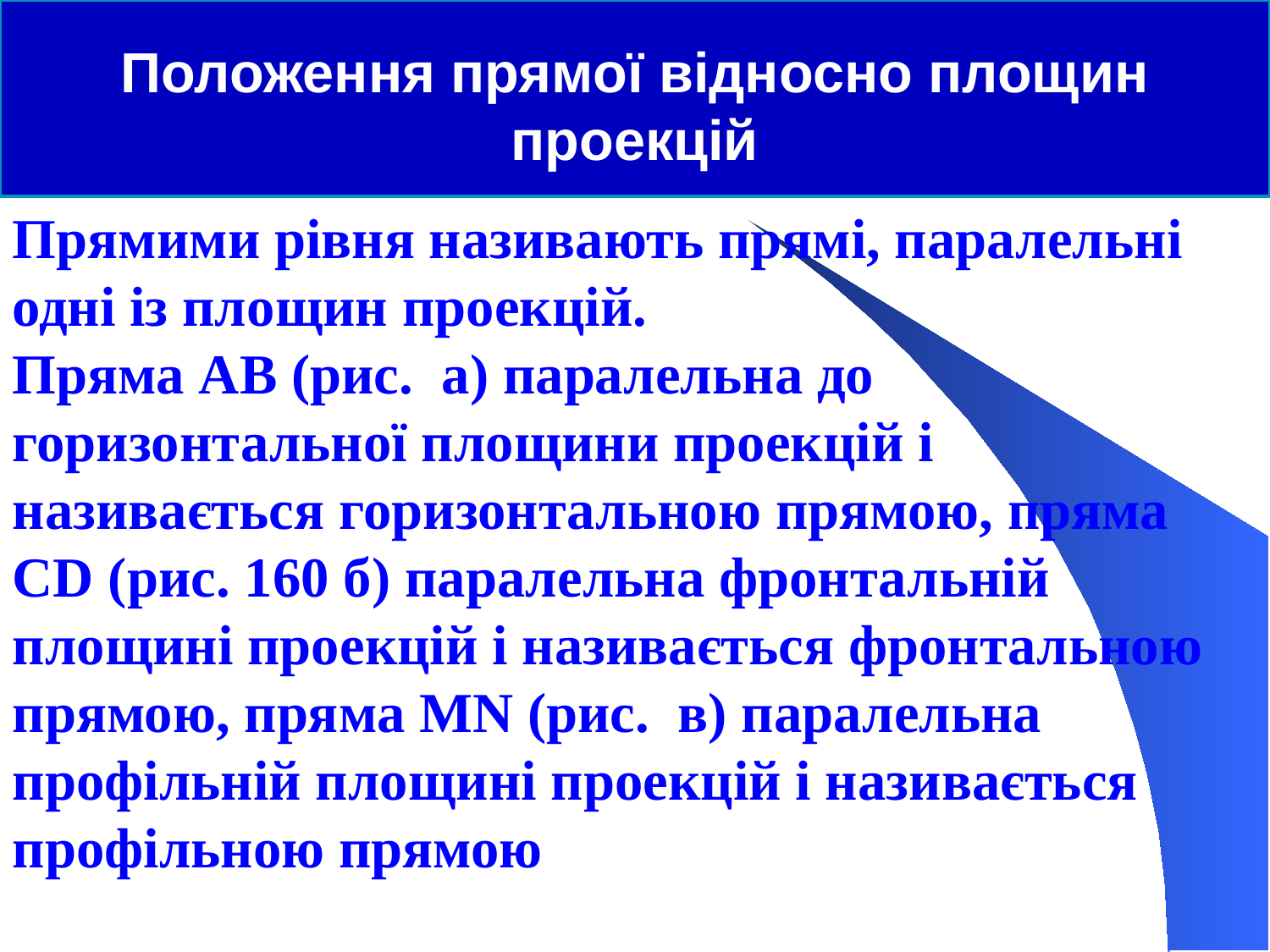

Положення прямої відносно площин проекцій
Прямими рівня називають прямі, паралельні одні із пло­щин проекцій.
Пряма АВ (рис.  а) паралельна до горизонтальної площини проекцій і називається горизонтальною прямою, пряма CD (рис. 160 б) паралельна фронтальній площині проекцій і називається фронтальною прямою, пряма MN (рис.  в) паралельна профільній площині проекцій і називається профільною прямою